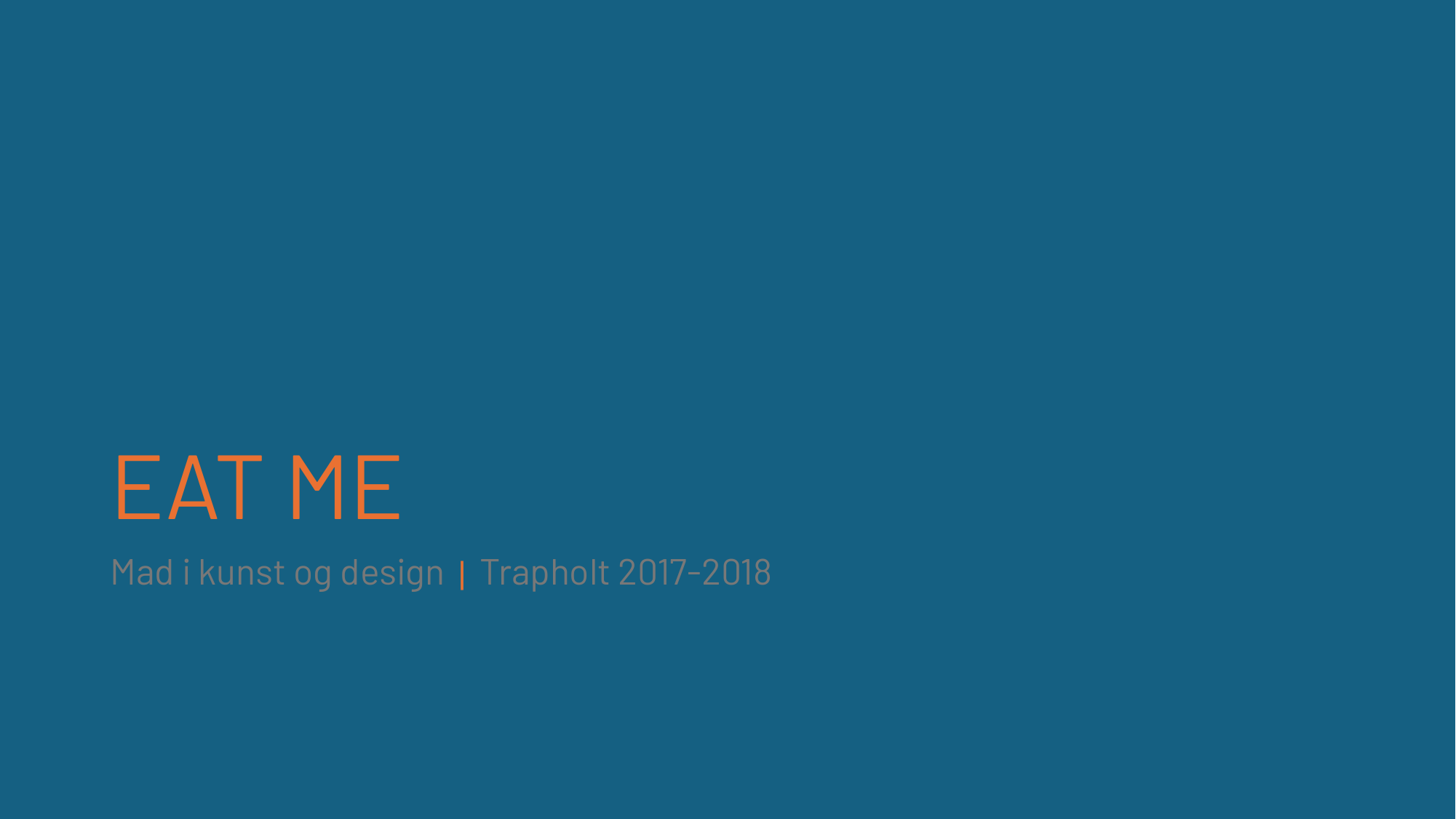

# EAT ME
Mad i kunst og design │ Trapholt 2017-2018